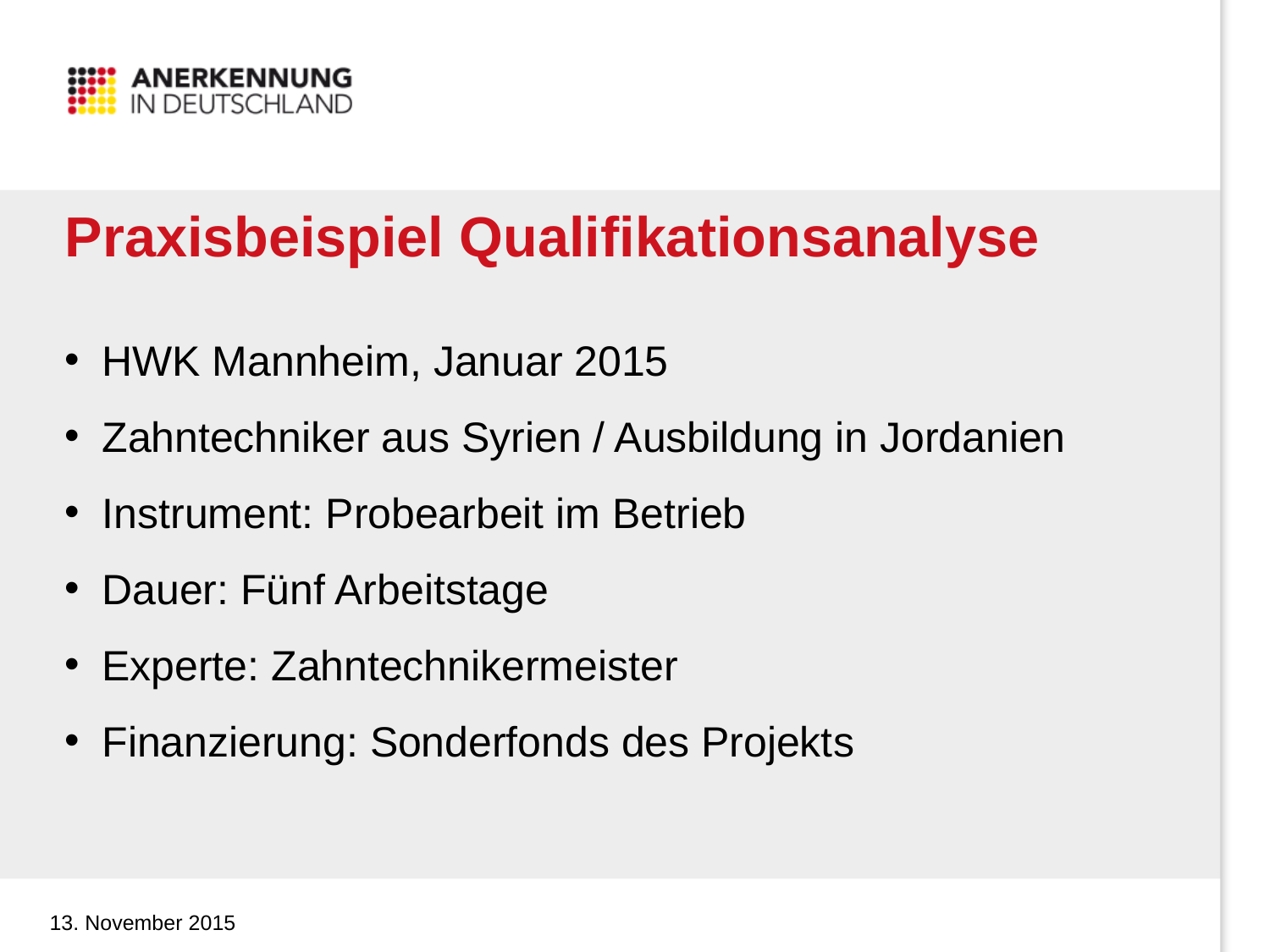

# Praxisbeispiel Qualifikationsanalyse
HWK Mannheim, Januar 2015
Zahntechniker aus Syrien / Ausbildung in Jordanien
Instrument: Probearbeit im Betrieb
Dauer: Fünf Arbeitstage
Experte: Zahntechnikermeister
Finanzierung: Sonderfonds des Projekts